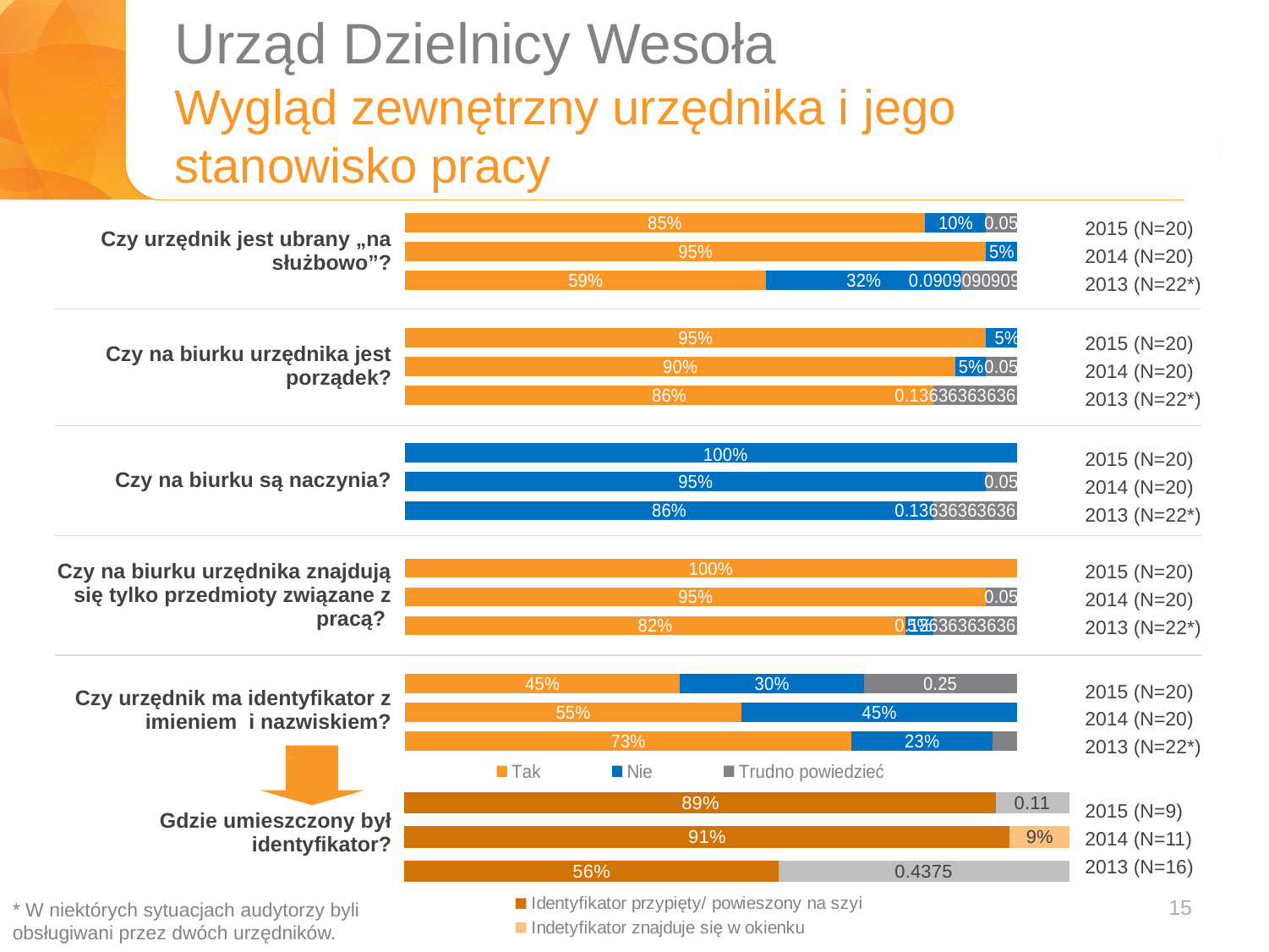

# Urząd Dzielnicy Wesoła Wygląd zewnętrzny urzędnika i jego stanowisko pracy

### Chart

| Category | Tak | Nie | Trudno powiedzieć |
|---|---|---|---|
|  | 0.8500000000000004 | 0.1 | 0.05 |
| Czy urzędnik jest ubrany “na służbowo”? | 0.9500000000000004 | 0.05 | None |
|  | 0.5909090909090909 | 0.31818181818181845 | 0.09090909090909104 |
|  | None | None | None |
|  | 0.9500000000000004 | 0.05 | None |
| Czy na biurku urzędnika jest porządek? | 0.9 | 0.05 | 0.05 |
|  | 0.8636363636363635 | None | 0.13636363636363635 |
|  | None | None | None |
|  | None | 1.0 | None |
| Czy na biurku są naczynia?  | None | 0.9500000000000004 | 0.05 |
|  | None | 0.8636363636363635 | 0.13636363636363635 |
|  | None | None | None |
| Czy na biurku urzędnika znajdują się tylko przedmioty związane z pracą?
 | 1.0 | None | None |
|  | 0.9500000000000004 | None | 0.05 |
|  | 0.8181818181818186 | 0.04545454545454546 | 0.13636363636363635 |
|  | None | None | None |
|  | 0.45 | 0.3000000000000002 | 0.25 |
| Czy urzędnik ma identyfikator z imieniem  i nazwiskiem? | 0.55 | 0.45 | None |
| Czy urzędnik jest ubrany „na służbowo”? |
| --- |
| Czy na biurku urzędnika jest porządek? |
| Czy na biurku są naczynia? |
| Czy na biurku urzędnika znajdują się tylko przedmioty związane z pracą? |
| Czy urzędnik ma identyfikator z imieniem i nazwiskiem? |
| Gdzie umieszczony był identyfikator? |
2015 (N=20)
2014 (N=20)
2013 (N=22*)

2015 (N=20)
2014 (N=20)
2013 (N=22*)

2015 (N=20)
2014 (N=20)
2013 (N=22*)

2015 (N=20)
2014 (N=20)
2013 (N=22*)

2015 (N=20)
2014 (N=20)
2013 (N=22*)

### Chart

| Category | Identyfikator przypięty/ powieszony na szyi | Indetyfikator znajduje się w okienku | Identyfikator był przypiety w innym miejscu niż na szyi |
|---|---|---|---|
| 2015 | 0.89 | None | 0.11 |
| 2014 (N=x) | 0.91 | 0.09000000000000002 | None |
| 2013 (N=) | 0.5625 | None | 0.4375000000000001 |
2015 (N=9) 2014 (N=11) 2013 (N=16)
15
* W niektórych sytuacjach audytorzy byli obsługiwani przez dwóch urzędników.